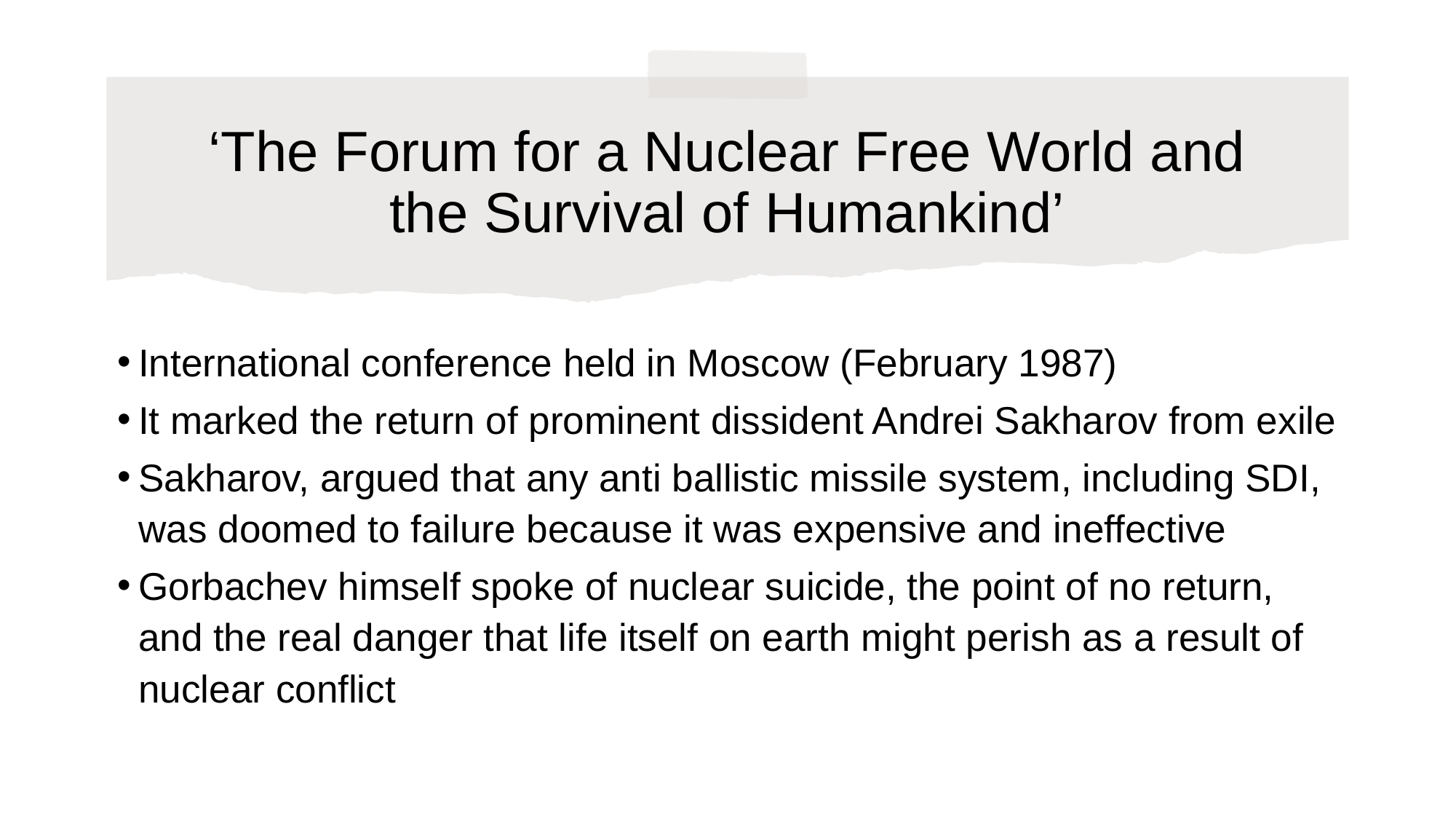

# ‘The Forum for a Nuclear Free World and the Survival of Humankind’
International conference held in Moscow (February 1987)
It marked the return of prominent dissident Andrei Sakharov from exile
Sakharov, argued that any anti ballistic missile system, including SDI, was doomed to failure because it was expensive and ineffective
Gorbachev himself spoke of nuclear suicide, the point of no return, and the real danger that life itself on earth might perish as a result of nuclear conflict